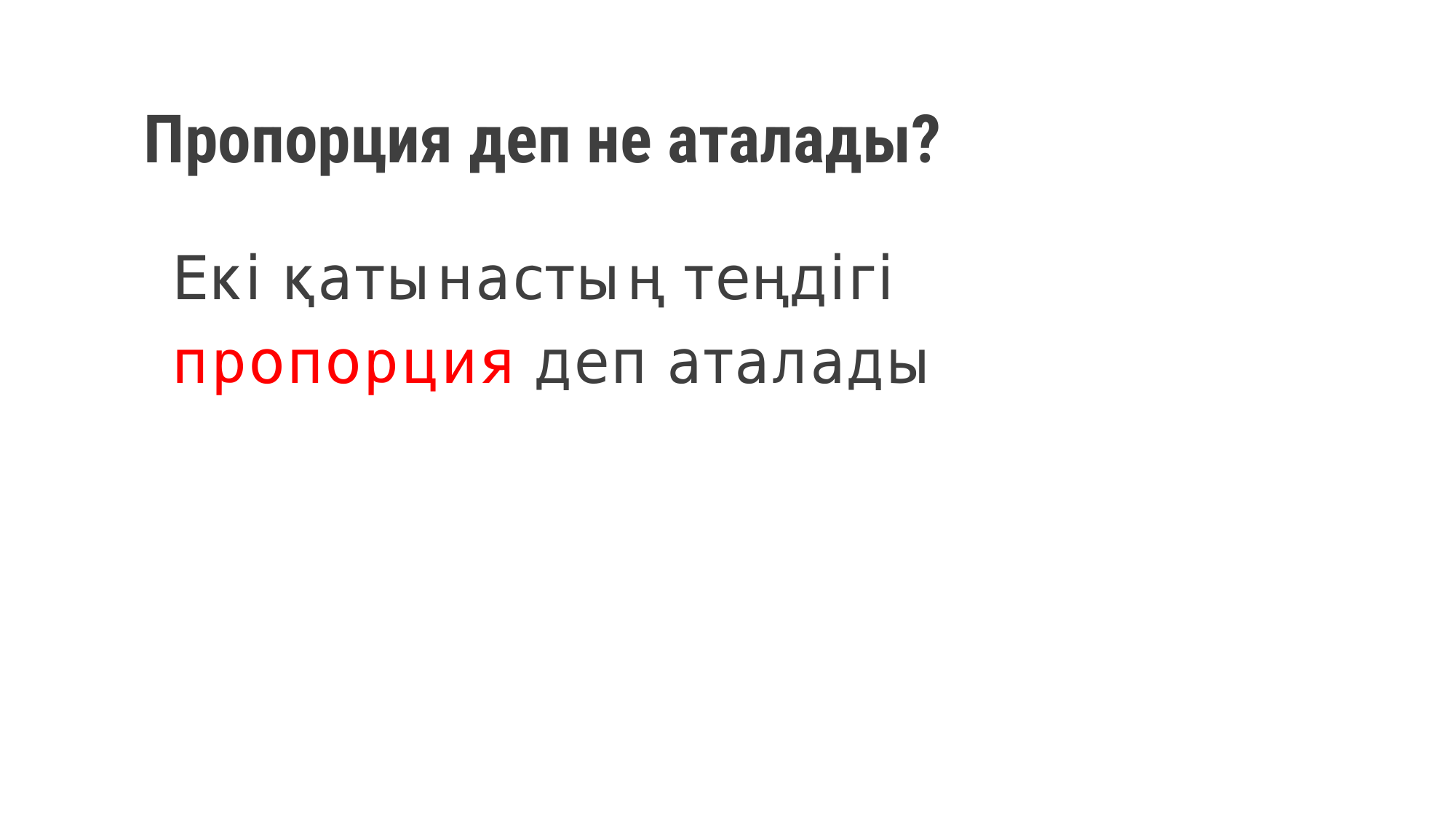

# Пропорция деп не аталады?

Екі қатынастың теңдігі пропорция деп аталады